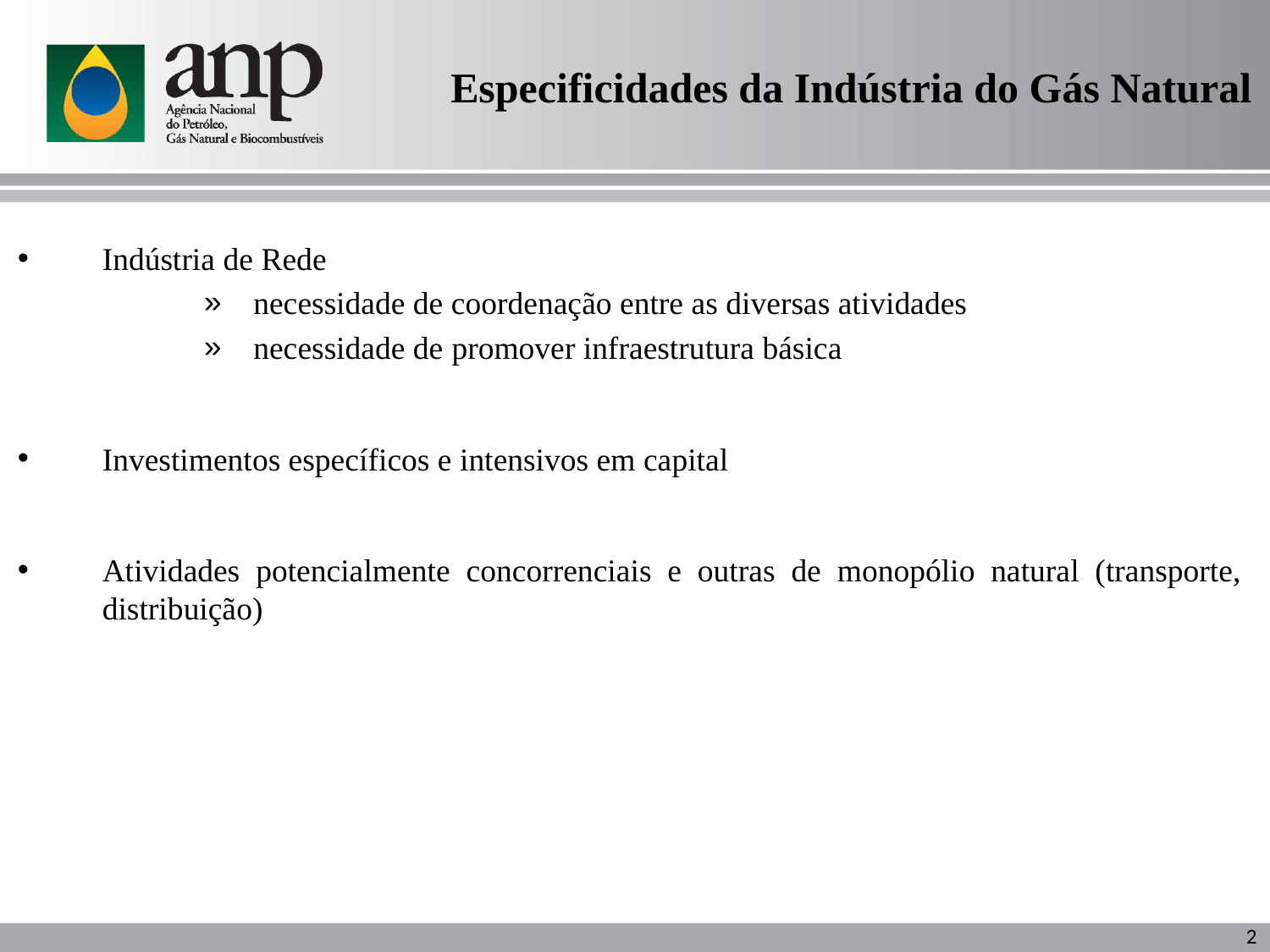

Especificidades da Indústria do Gás Natural
#
Indústria de Rede
necessidade de coordenação entre as diversas atividades
necessidade de promover infraestrutura básica

Investimentos específicos e intensivos em capital

Atividades potencialmente concorrenciais e outras de monopólio natural (transporte, distribuição)
2